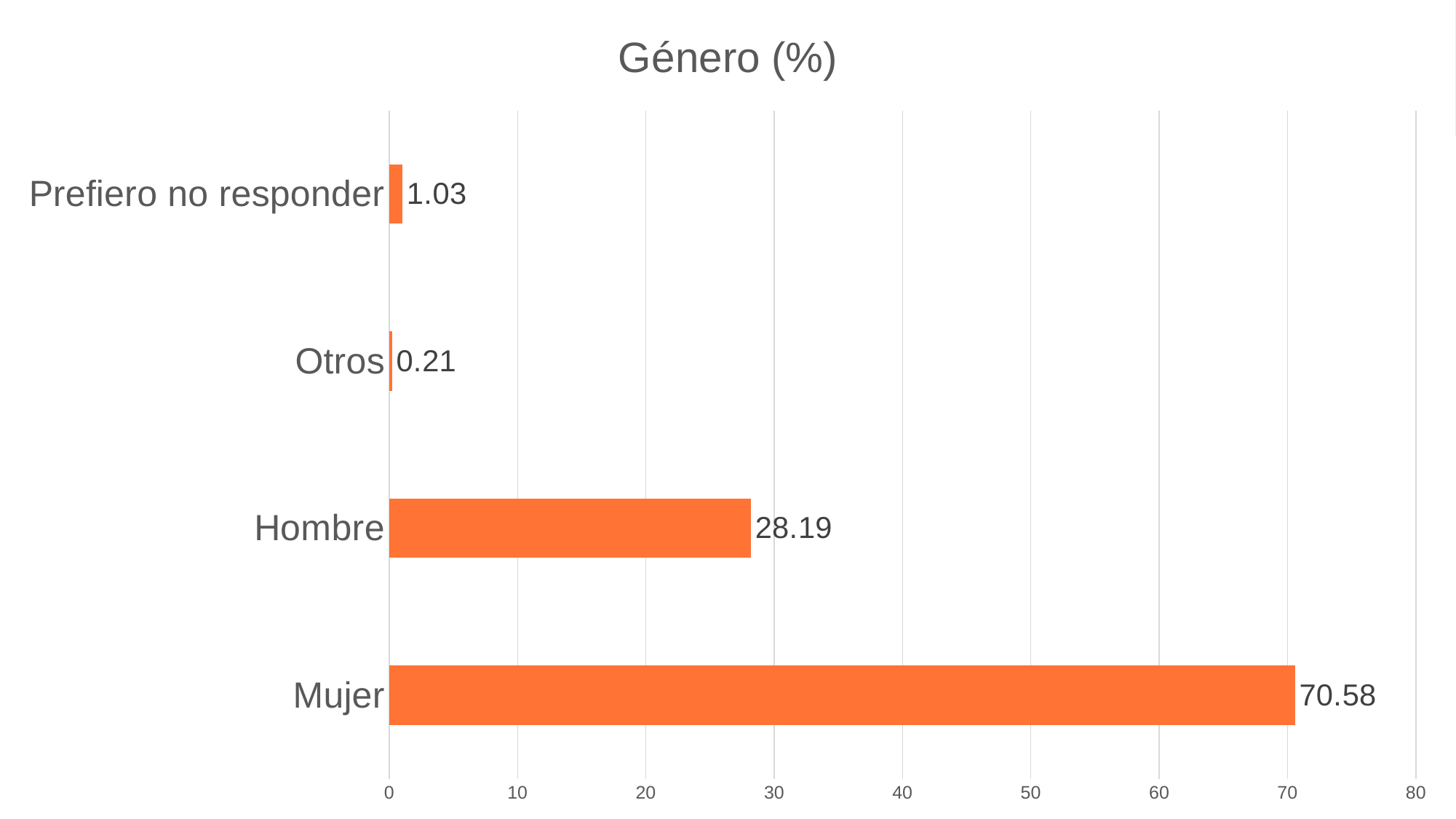

# Gender

### Chart: Género (%)

| Category | Serie 1 |
|---|---|
| Mujer | 70.58 |
| Hombre | 28.19 |
| Otros | 0.21 |
| Prefiero no responder | 1.03 |